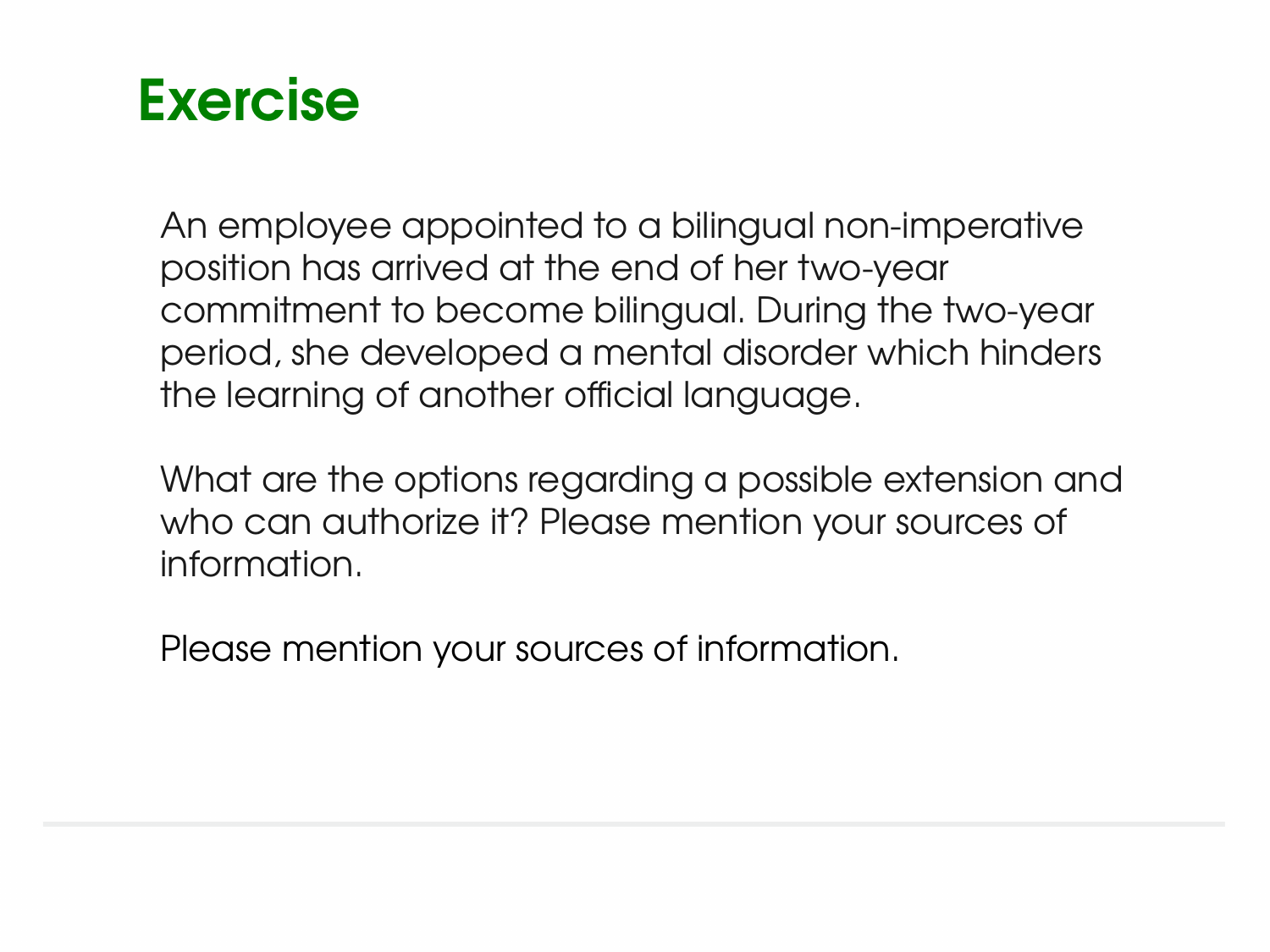

# Exercise
An employee appointed to a bilingual non-imperative position has arrived at the end of her two-year commitment to become bilingual. During the two-year period, she developed a mental disorder which hinders the learning of another official language.

What are the options regarding a possible extension and who can authorize it? Please mention your sources of information.

Please mention your sources of information.